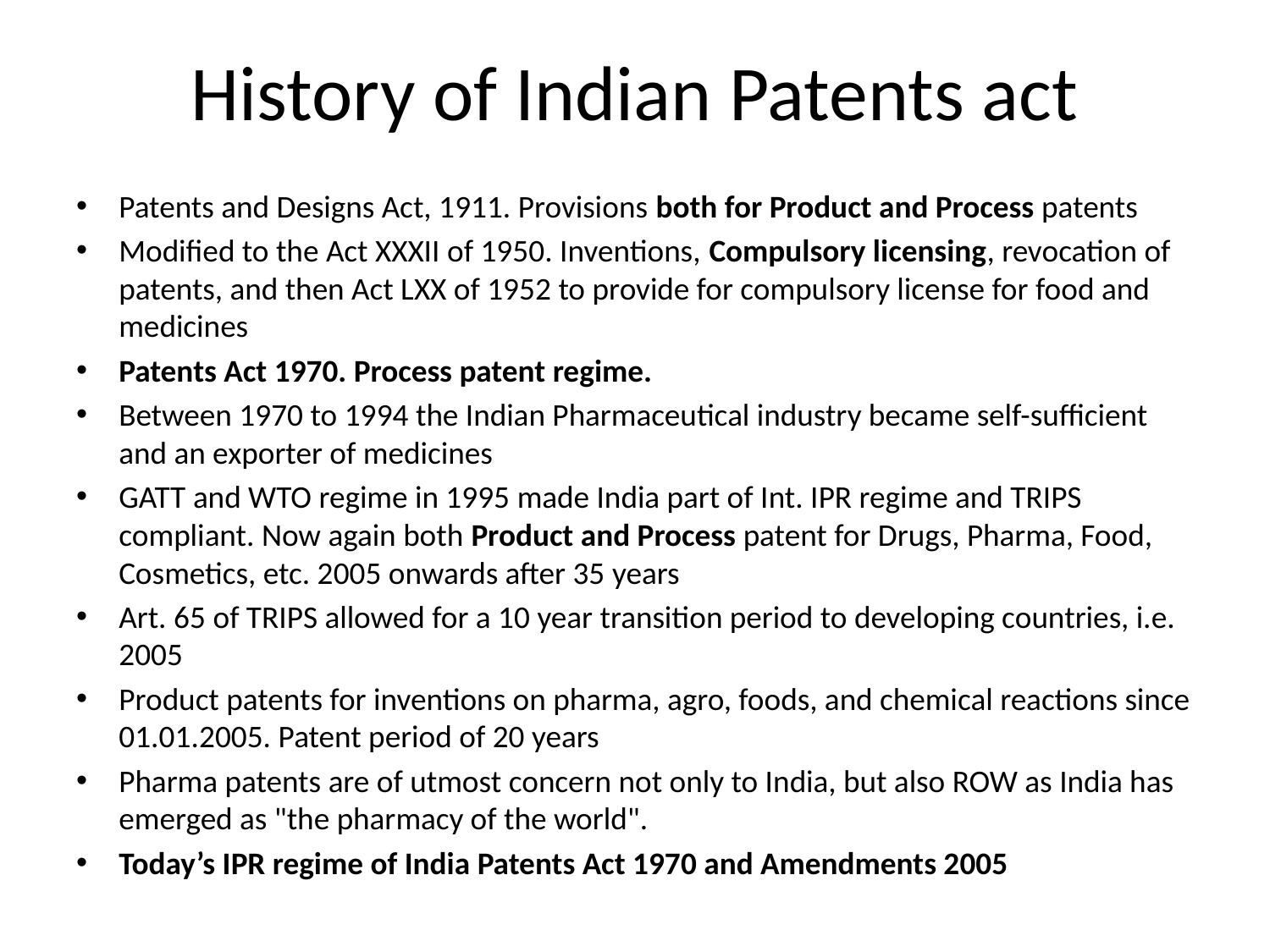

# History of Indian Patents act
Patents and Designs Act, 1911. Provisions both for Product and Process patents
Modified to the Act XXXII of 1950. Inventions, Compulsory licensing, revocation of patents, and then Act LXX of 1952 to provide for compulsory license for food and medicines
Patents Act 1970. Process patent regime.
Between 1970 to 1994 the Indian Pharmaceutical industry became self-sufficient and an exporter of medicines
GATT and WTO regime in 1995 made India part of Int. IPR regime and TRIPS compliant. Now again both Product and Process patent for Drugs, Pharma, Food, Cosmetics, etc. 2005 onwards after 35 years
Art. 65 of TRIPS allowed for a 10 year transition period to developing countries, i.e. 2005
Product patents for inventions on pharma, agro, foods, and chemical reactions since 01.01.2005. Patent period of 20 years
Pharma patents are of utmost concern not only to India, but also ROW as India has emerged as "the pharmacy of the world".
Today’s IPR regime of India Patents Act 1970 and Amendments 2005